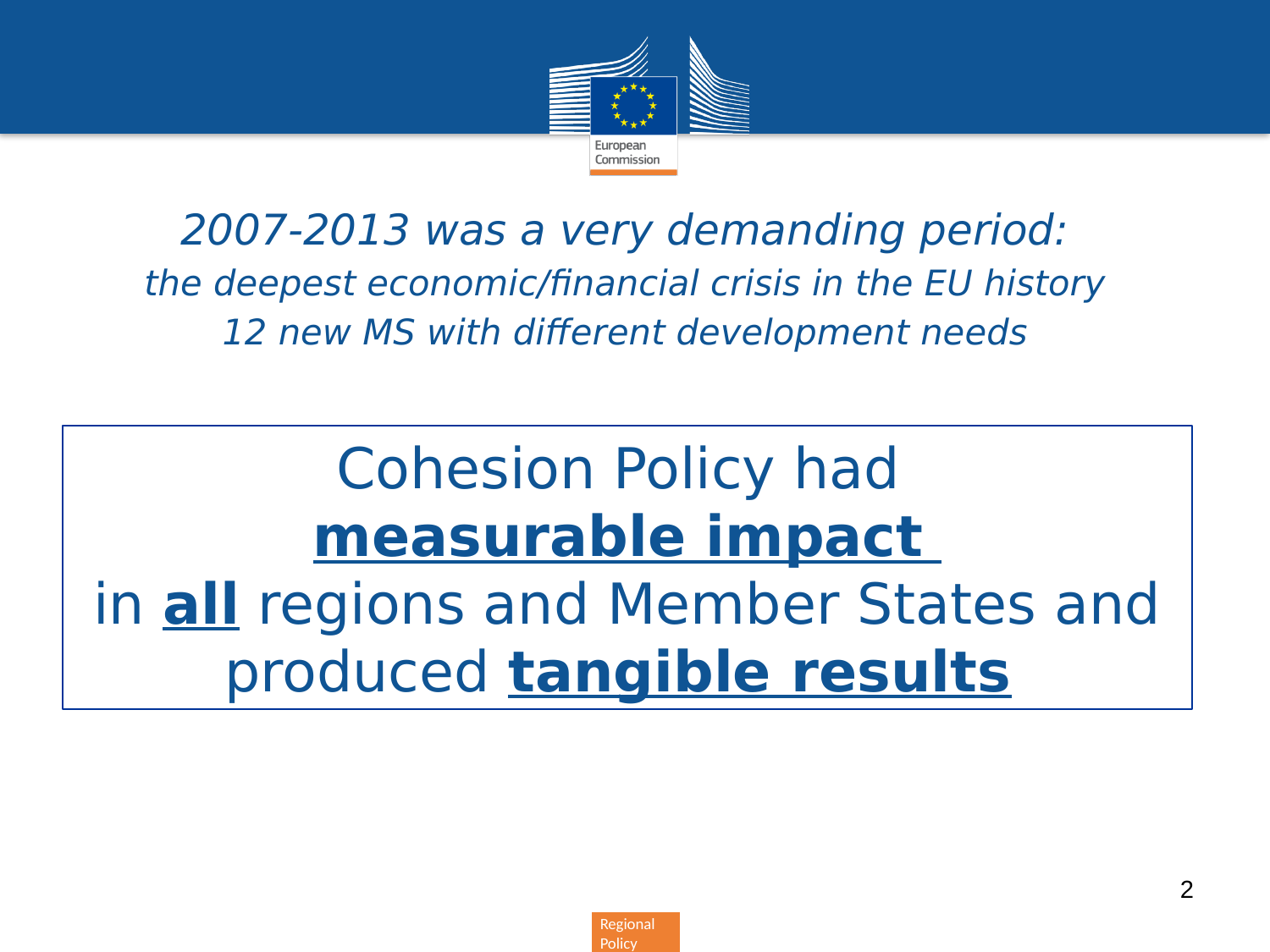

2007-2013 was a very demanding period:
the deepest economic/financial crisis in the EU history
12 new MS with different development needs

Cohesion Policy had
measurable impact
in all regions and Member States and produced tangible results
2